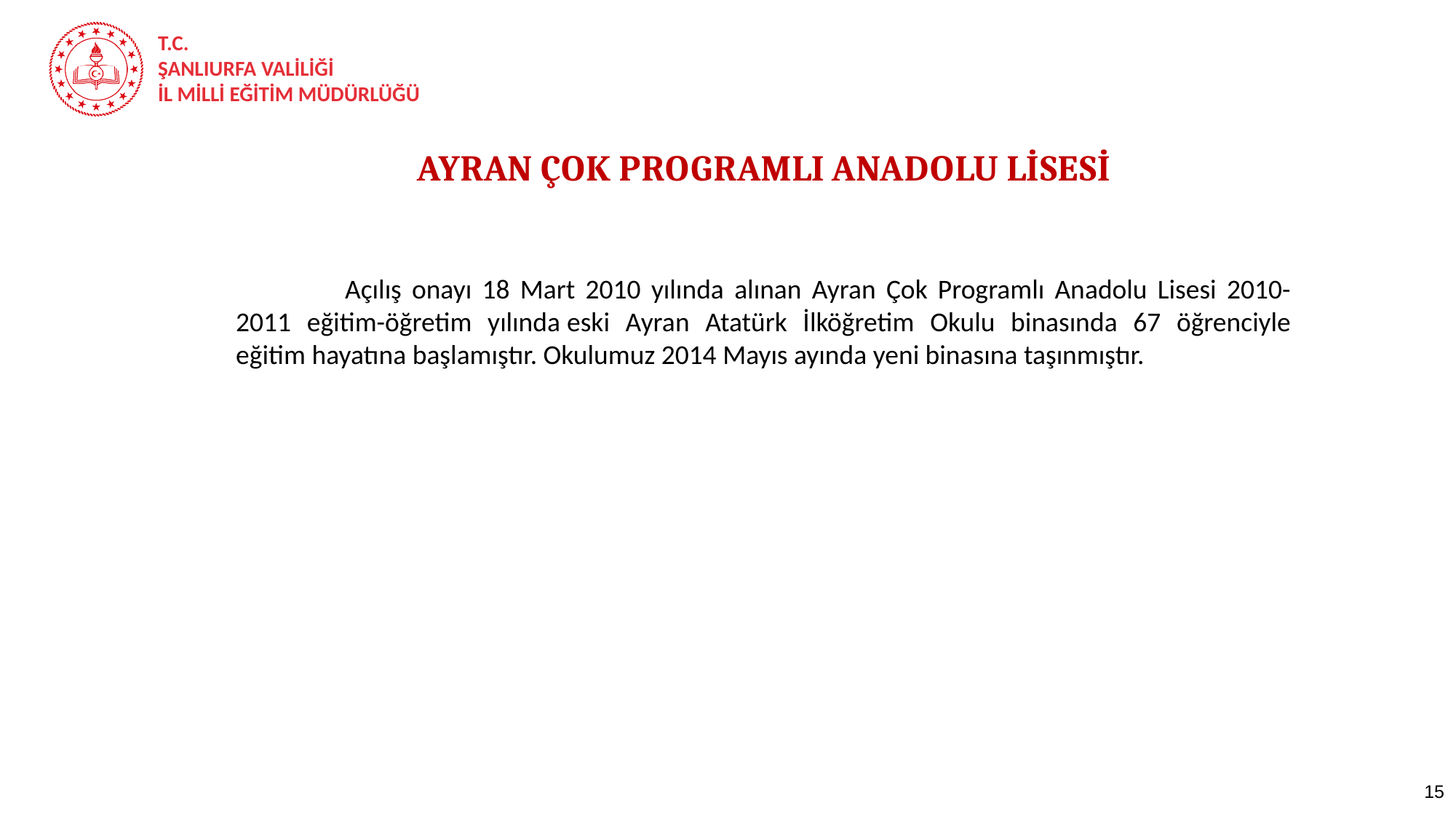

AYRAN ÇOK PROGRAMLI ANADOLU LİSESİ
	Açılış onayı 18 Mart 2010 yılında alınan Ayran Çok Programlı Anadolu Lisesi 2010-2011 eğitim-öğretim yılında eski Ayran Atatürk İlköğretim Okulu binasında 67 öğrenciyle eğitim hayatına başlamıştır. Okulumuz 2014 Mayıs ayında yeni binasına taşınmıştır.